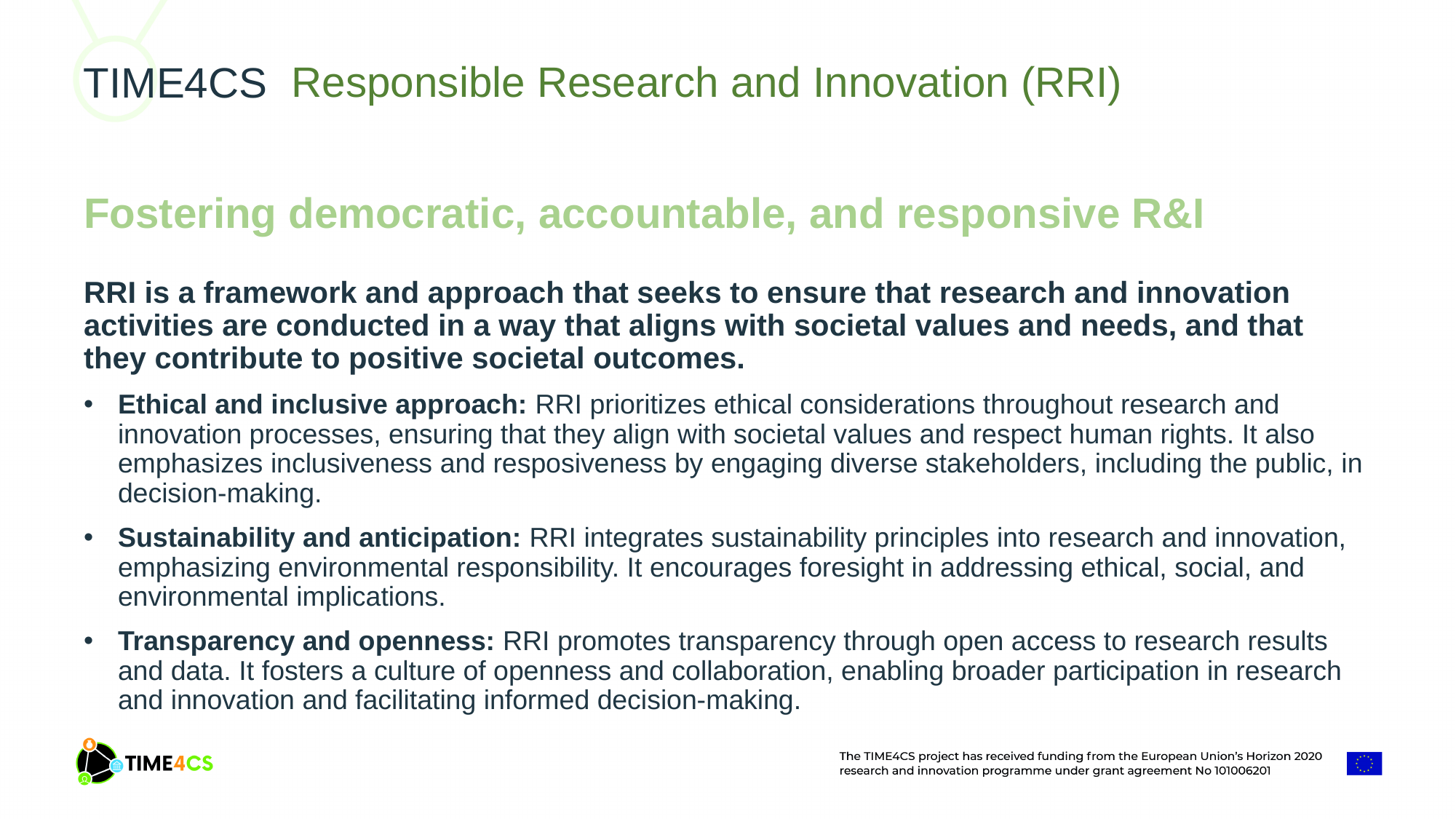

Responsible Research and Innovation (RRI)
Fostering democratic, accountable, and responsive R&I
RRI is a framework and approach that seeks to ensure that research and innovation activities are conducted in a way that aligns with societal values and needs, and that they contribute to positive societal outcomes.
Ethical and inclusive approach: RRI prioritizes ethical considerations throughout research and innovation processes, ensuring that they align with societal values and respect human rights. It also emphasizes inclusiveness and resposiveness by engaging diverse stakeholders, including the public, in decision-making.
Sustainability and anticipation: RRI integrates sustainability principles into research and innovation, emphasizing environmental responsibility. It encourages foresight in addressing ethical, social, and environmental implications.
Transparency and openness: RRI promotes transparency through open access to research results and data. It fosters a culture of openness and collaboration, enabling broader participation in research and innovation and facilitating informed decision-making.